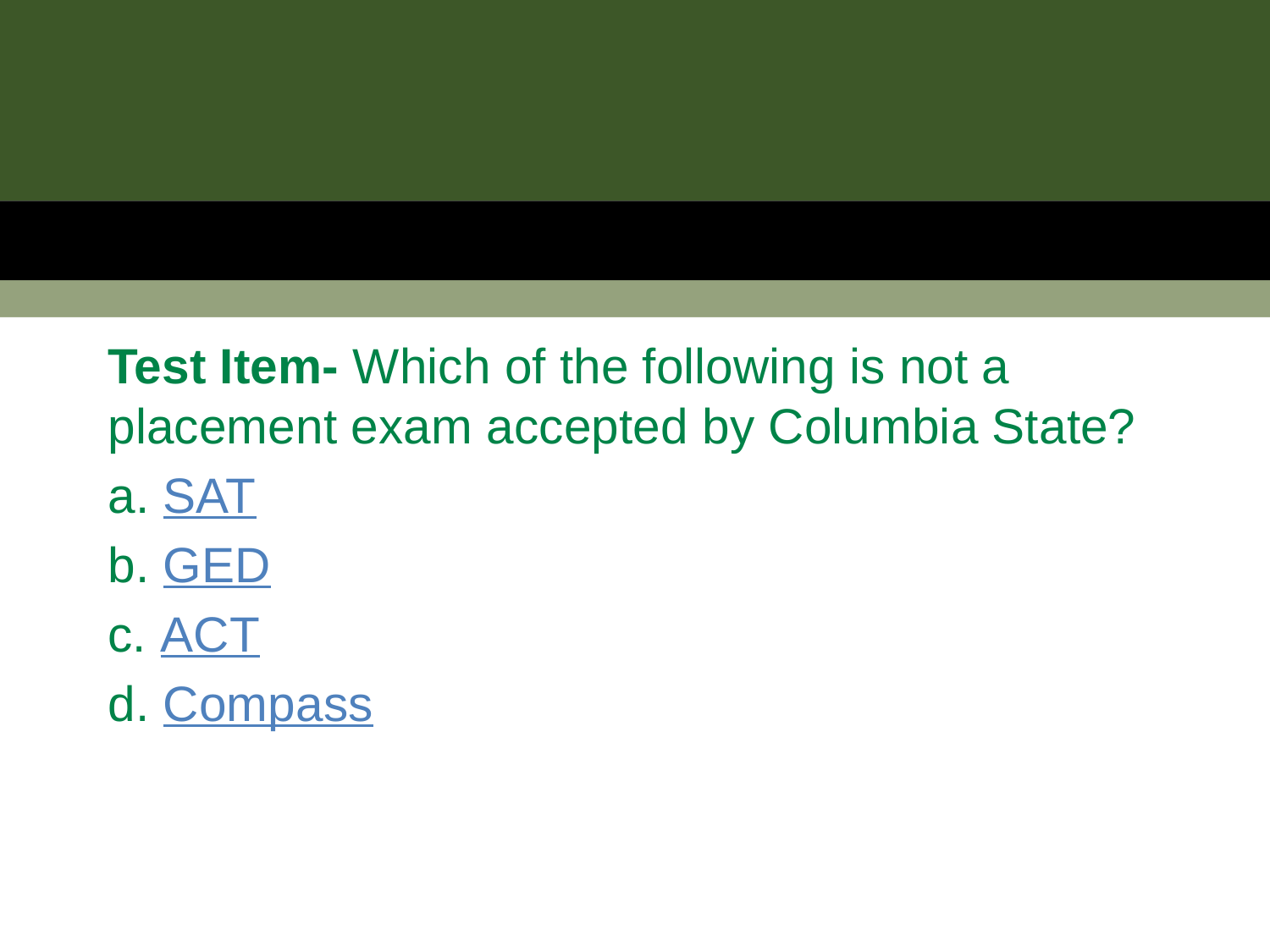

Test Item- Which of the following is not a placement exam accepted by Columbia State?
a. SAT
b. GED
c. ACT
d. Compass